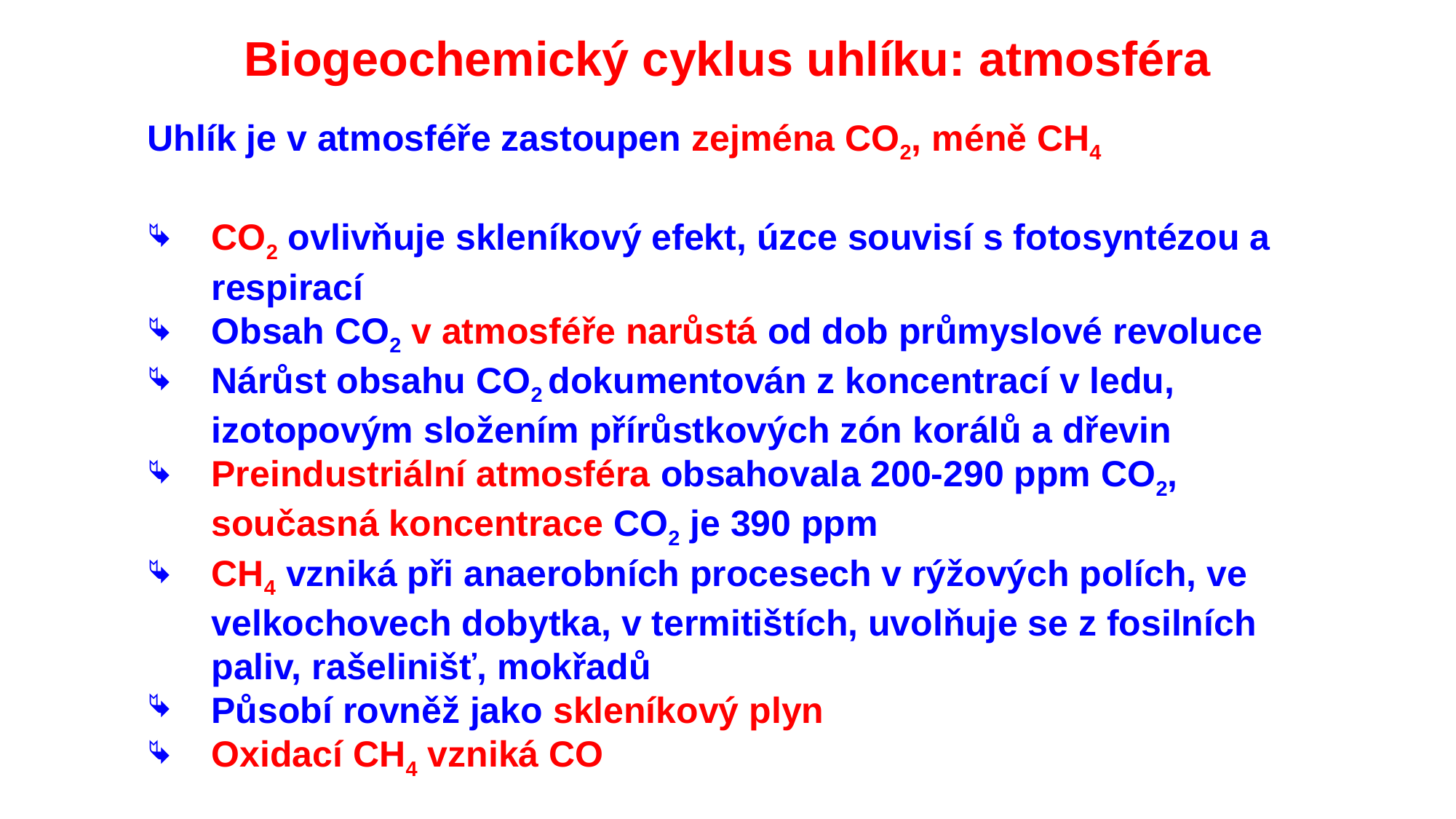

Biogeochemický cyklus uhlíku: atmosféra
Uhlík je v atmosféře zastoupen zejména CO2, méně CH4

CO2 ovlivňuje skleníkový efekt, úzce souvisí s fotosyntézou a respirací
Obsah CO2 v atmosféře narůstá od dob průmyslové revoluce
Nárůst obsahu CO2 dokumentován z koncentrací v ledu, izotopovým složením přírůstkových zón korálů a dřevin
Preindustriální atmosféra obsahovala 200-290 ppm CO2, současná koncentrace CO2 je 390 ppm
CH4 vzniká při anaerobních procesech v rýžových polích, ve velkochovech dobytka, v termitištích, uvolňuje se z fosilních paliv, rašelinišť, mokřadů
Působí rovněž jako skleníkový plyn
Oxidací CH4 vzniká CO